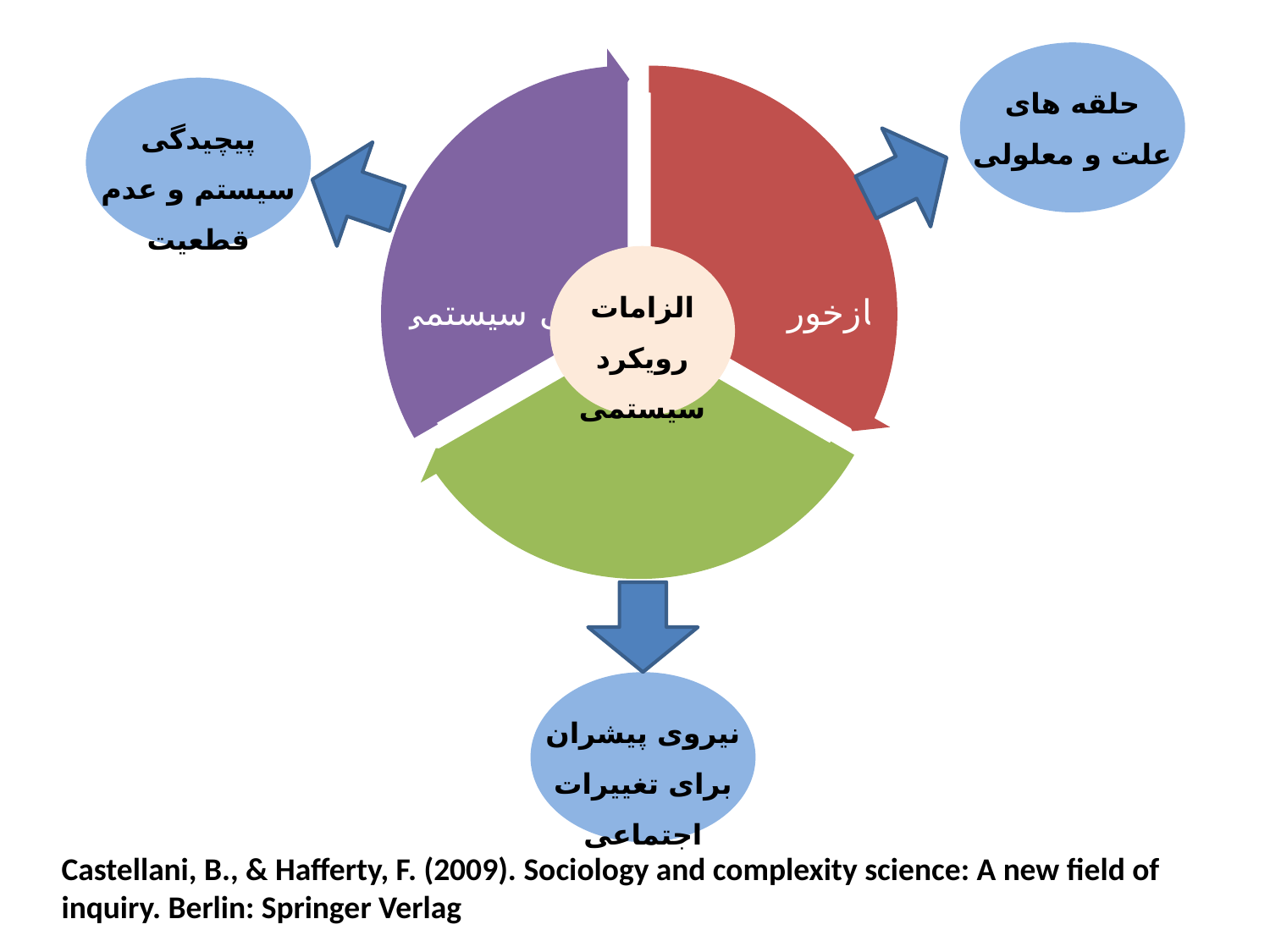

بازخور
اطلاعات
پویایی سیستمی

حلقه های علت و معلولی

پیچیدگی سیستم و عدم قطعیت

الزامات رویکرد سیستمی

نیروی پیشران برای تغییرات اجتماعی
Castellani, B., & Hafferty, F. (2009). Sociology and complexity science: A new field of inquiry. Berlin: Springer Verlag